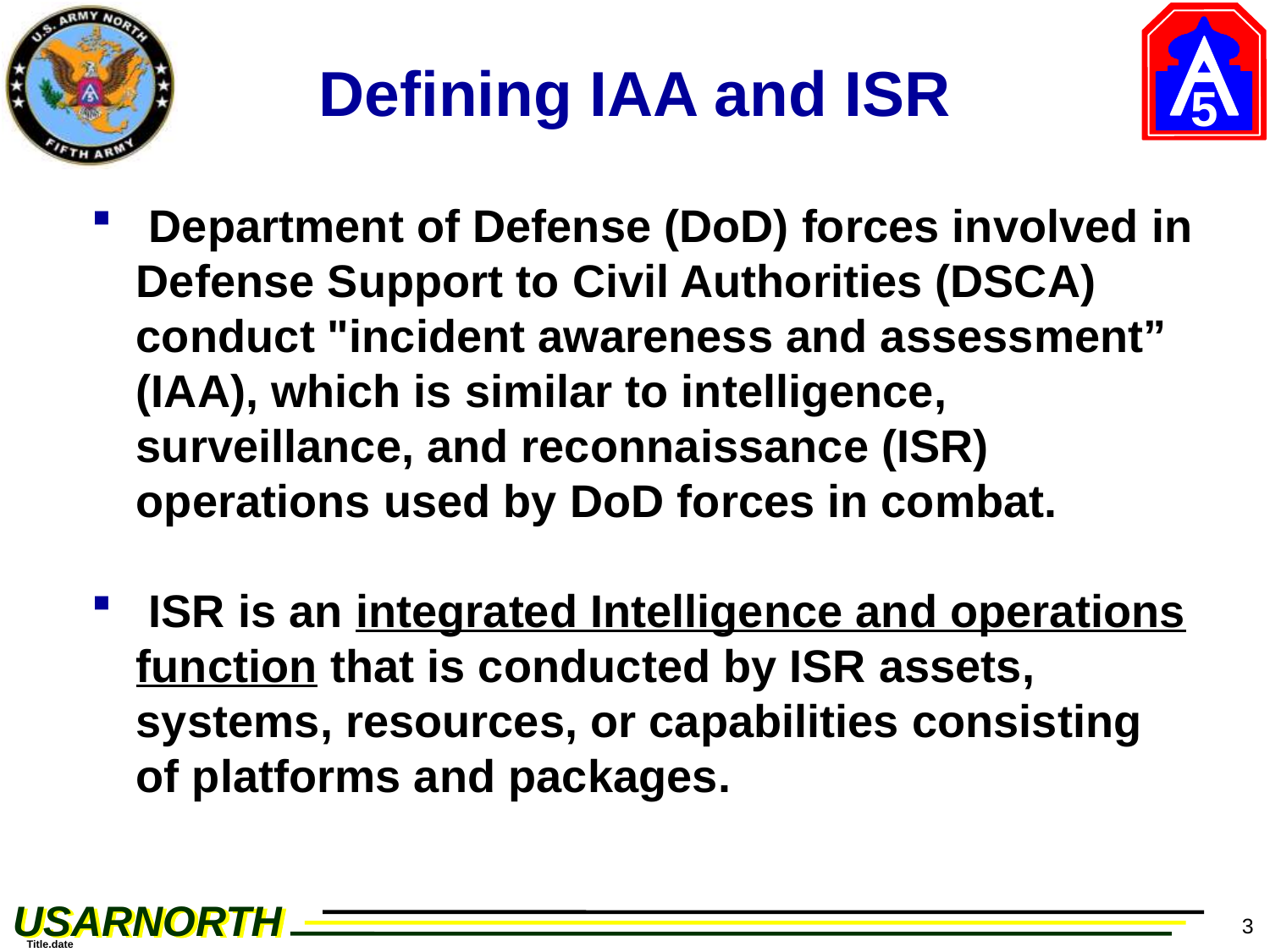

# Defining IAA and ISR
 Department of Defense (DoD) forces involved in Defense Support to Civil Authorities (DSCA) conduct "incident awareness and assessment” (IAA), which is similar to intelligence, surveillance, and reconnaissance (ISR) operations used by DoD forces in combat.

 ISR is an integrated Intelligence and operations function that is conducted by ISR assets, systems, resources, or capabilities consisting of platforms and packages.

3